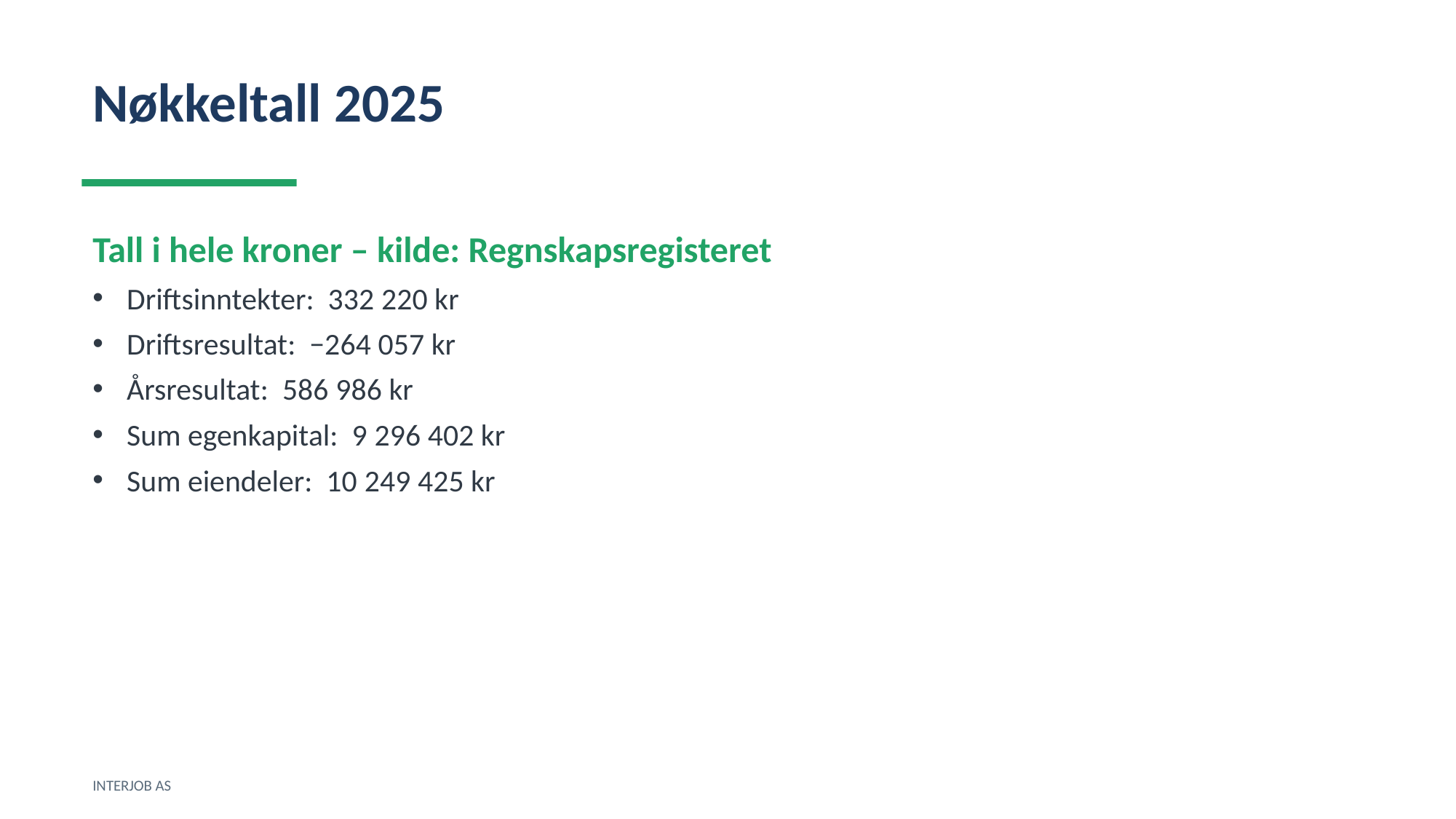

Nøkkeltall 2025

Tall i hele kroner – kilde: Regnskapsregisteret
Driftsinntekter:  332 220 kr
Driftsresultat:  −264 057 kr
Årsresultat:  586 986 kr
Sum egenkapital:  9 296 402 kr
Sum eiendeler:  10 249 425 kr
INTERJOB AS